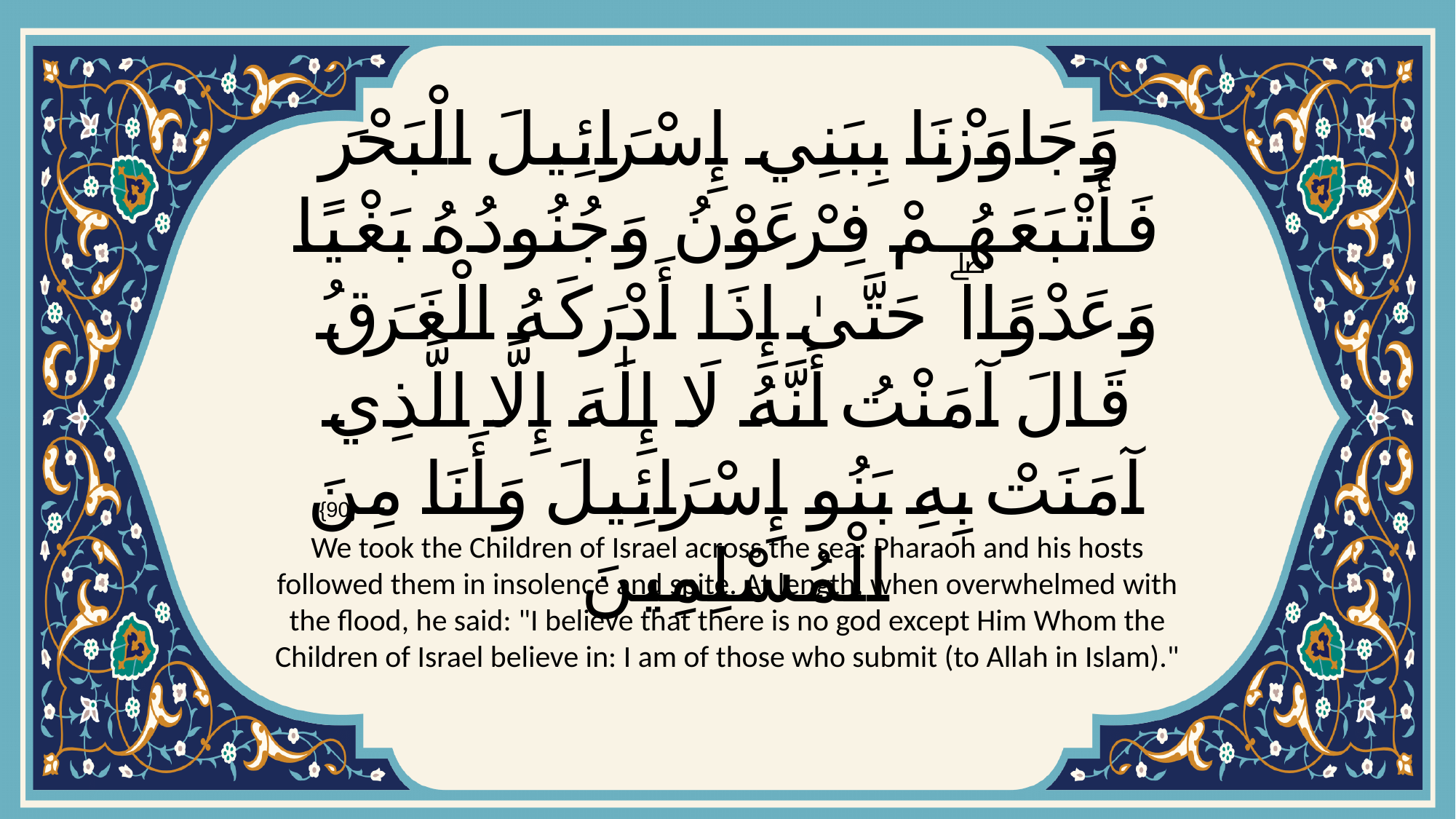

# وَجَاوَزْنَا بِبَنِي إِسْرَائِيلَ الْبَحْرَ فَأَتْبَعَهُمْ فِرْعَوْنُ وَجُنُودُهُ بَغْيًا وَعَدْوًاۖ حَتَّىٰ إِذَا أَدْرَكَهُ الْغَرَقُ قَالَ آمَنْتُ أَنَّهُ لَا إِلَٰهَ إِلَّا الَّذِي آمَنَتْ بِهِ بَنُو إِسْرَائِيلَ وَأَنَا مِنَ الْمُسْلِمِينَ
{90}
We took the Children of Israel across the sea: Pharaoh and his hosts followed them in insolence and spite. At length, when overwhelmed with the flood, he said: "I believe that there is no god except Him Whom the Children of Israel believe in: I am of those who submit (to Allah in Islam)."